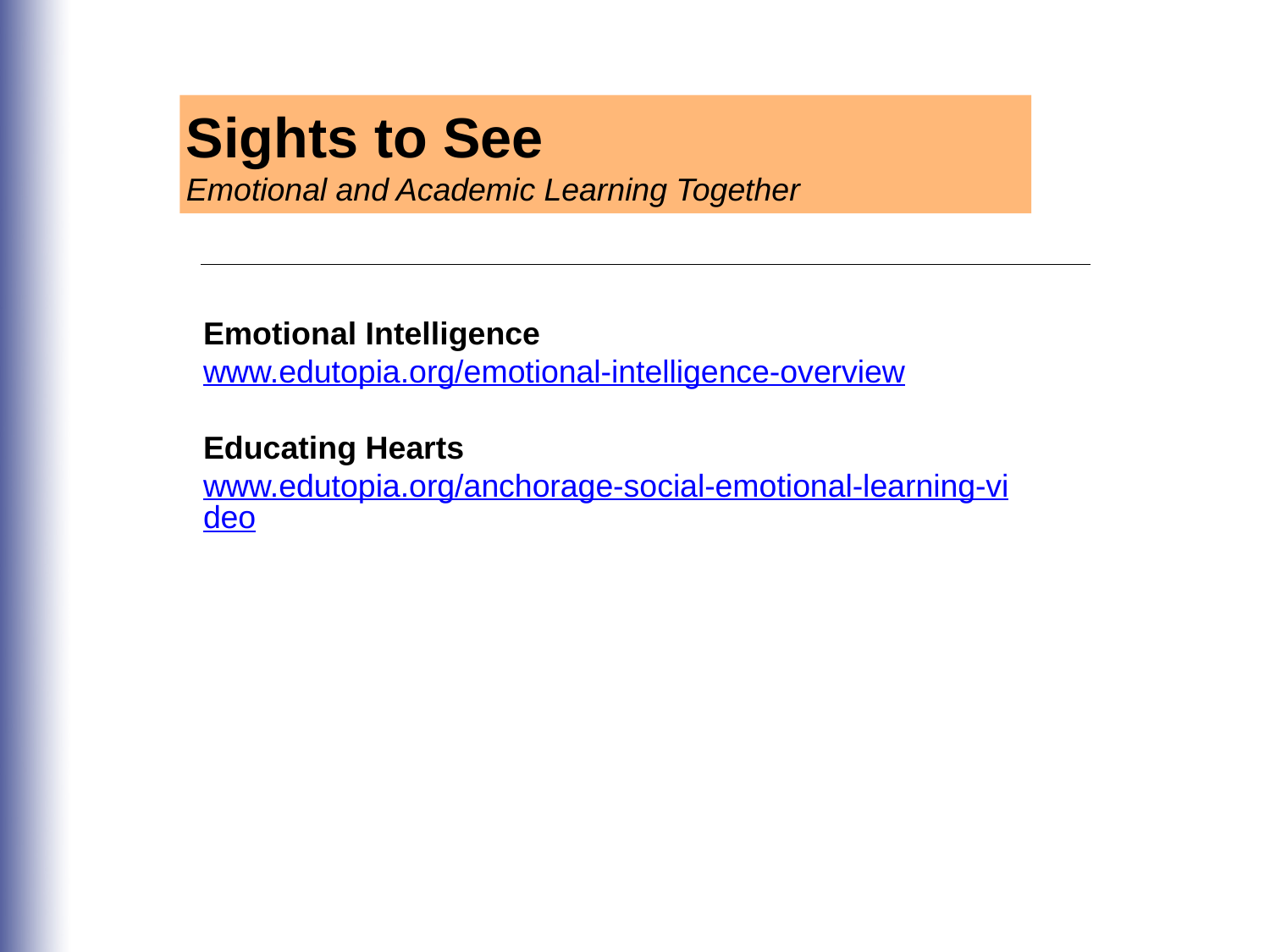

Sights to See
Emotional and Academic Learning Together

Emotional Intelligence
www.edutopia.org/emotional-intelligence-overview

Educating Hearts
www.edutopia.org/anchorage-social-emotional-learning-video
4